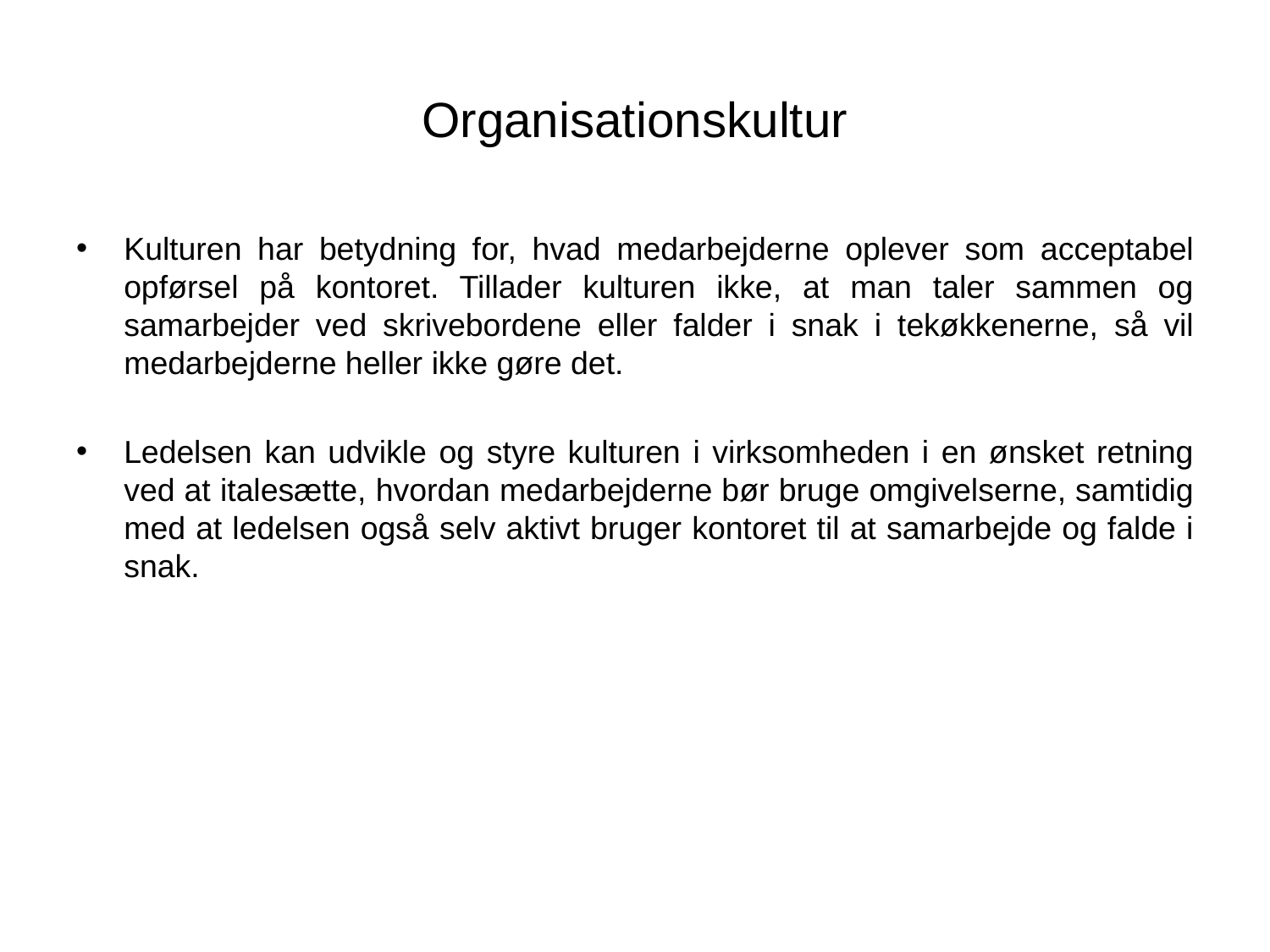

# Organisationskultur
Kulturen har betydning for, hvad medarbejderne oplever som acceptabel opførsel på kontoret. Tillader kulturen ikke, at man taler sammen og samarbejder ved skrivebordene eller falder i snak i tekøkkenerne, så vil medarbejderne heller ikke gøre det.

Ledelsen kan udvikle og styre kulturen i virksomheden i en ønsket retning ved at italesætte, hvordan medarbejderne bør bruge omgivelserne, samtidig med at ledelsen også selv aktivt bruger kontoret til at samarbejde og falde i snak.